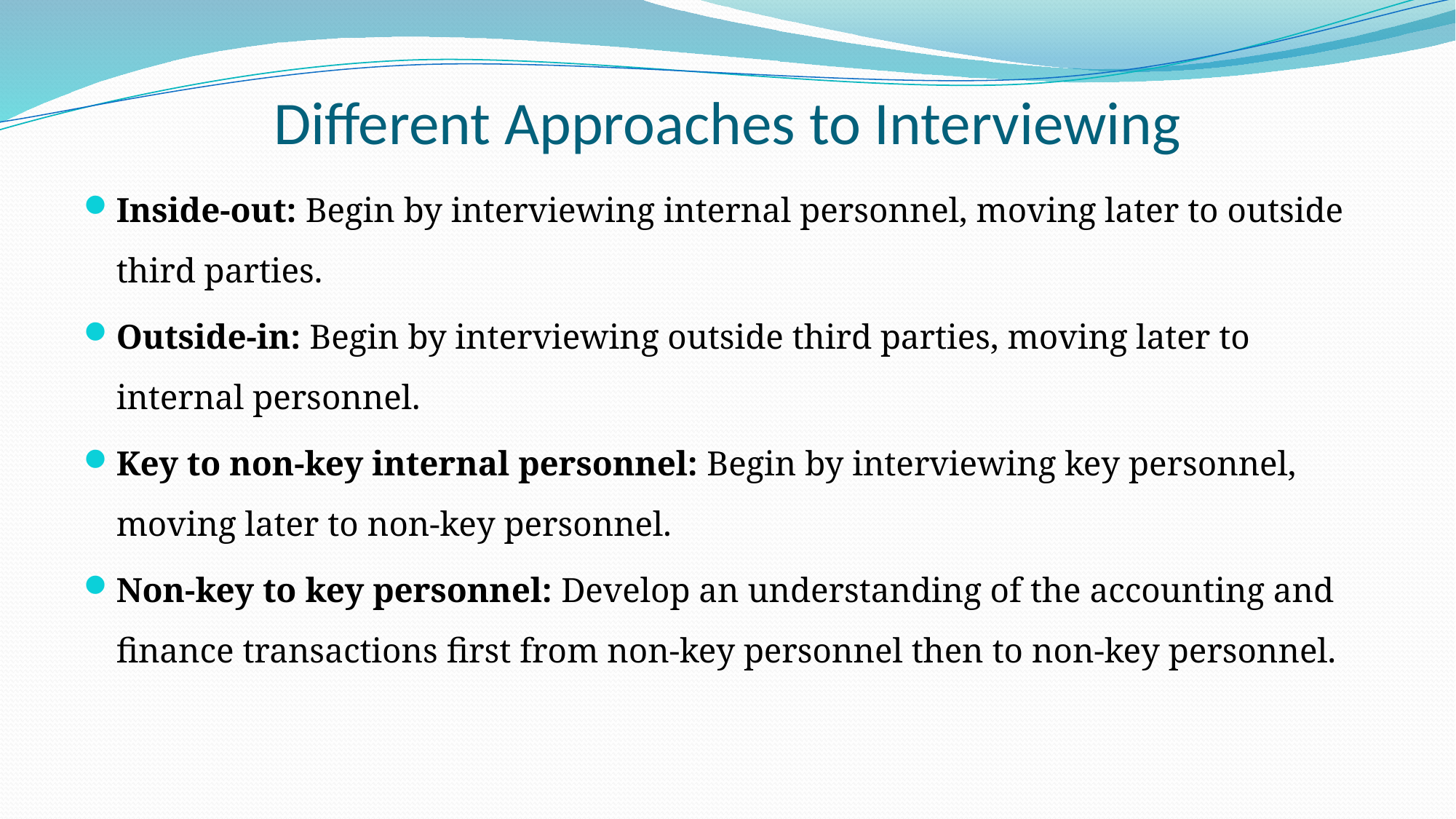

# Different Approaches to Interviewing
Inside-out: Begin by interviewing internal personnel, moving later to outside third parties.
Outside-in: Begin by interviewing outside third parties, moving later to internal personnel.
Key to non-key internal personnel: Begin by interviewing key personnel, moving later to non-key personnel.
Non-key to key personnel: Develop an understanding of the accounting and finance transactions first from non-key personnel then to non-key personnel.